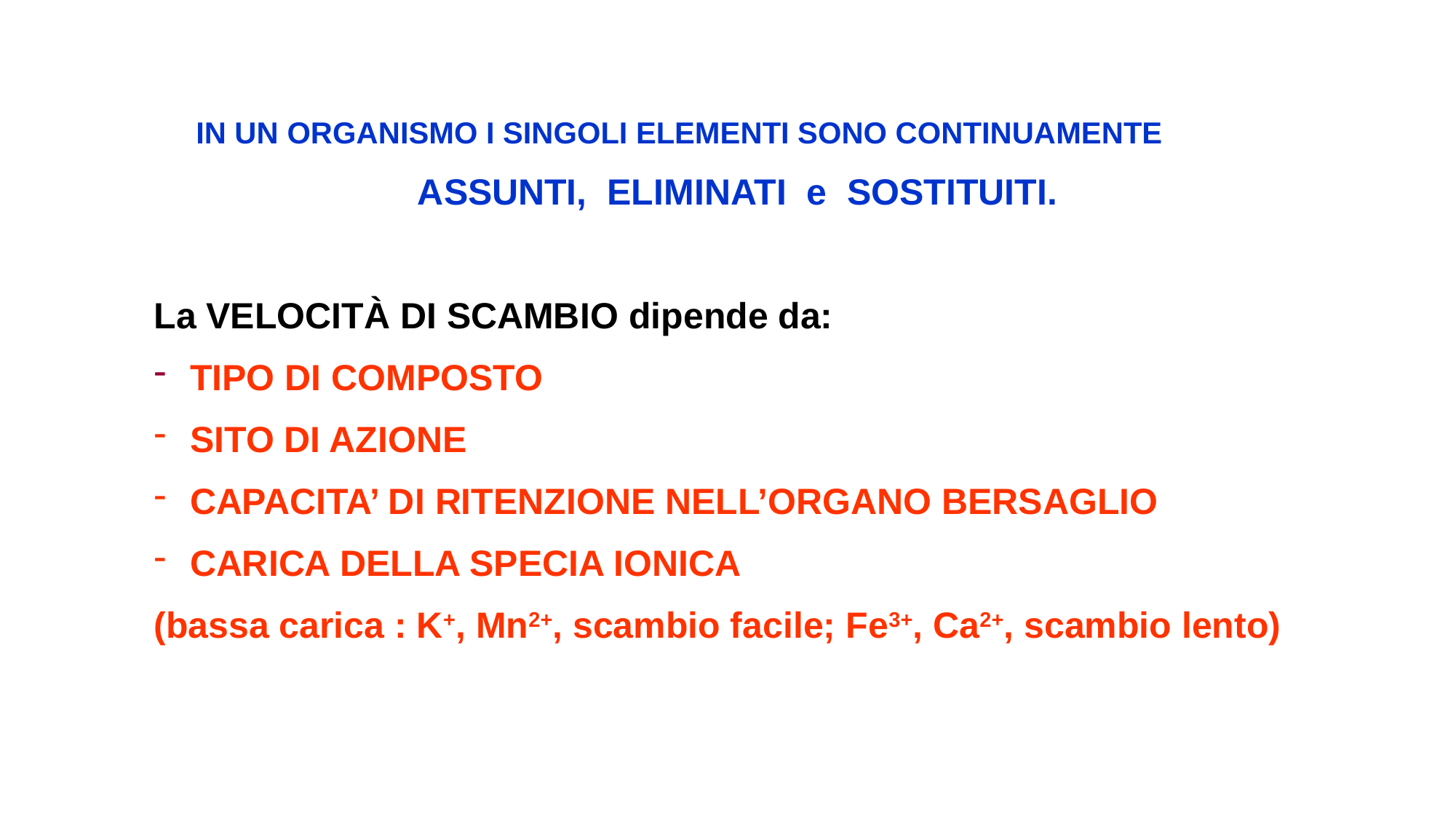

IN UN ORGANISMO I SINGOLI ELEMENTI SONO CONTINUAMENTE
ASSUNTI,  ELIMINATI  e  SOSTITUITI.

La VELOCITÀ DI SCAMBIO dipende da:
 TIPO DI COMPOSTO
 SITO DI AZIONE
 CAPACITA’ DI RITENZIONE NELL’ORGANO BERSAGLIO
 CARICA DELLA SPECIA IONICA
(bassa carica : K+, Mn2+, scambio facile; Fe3+, Ca2+, scambio lento)